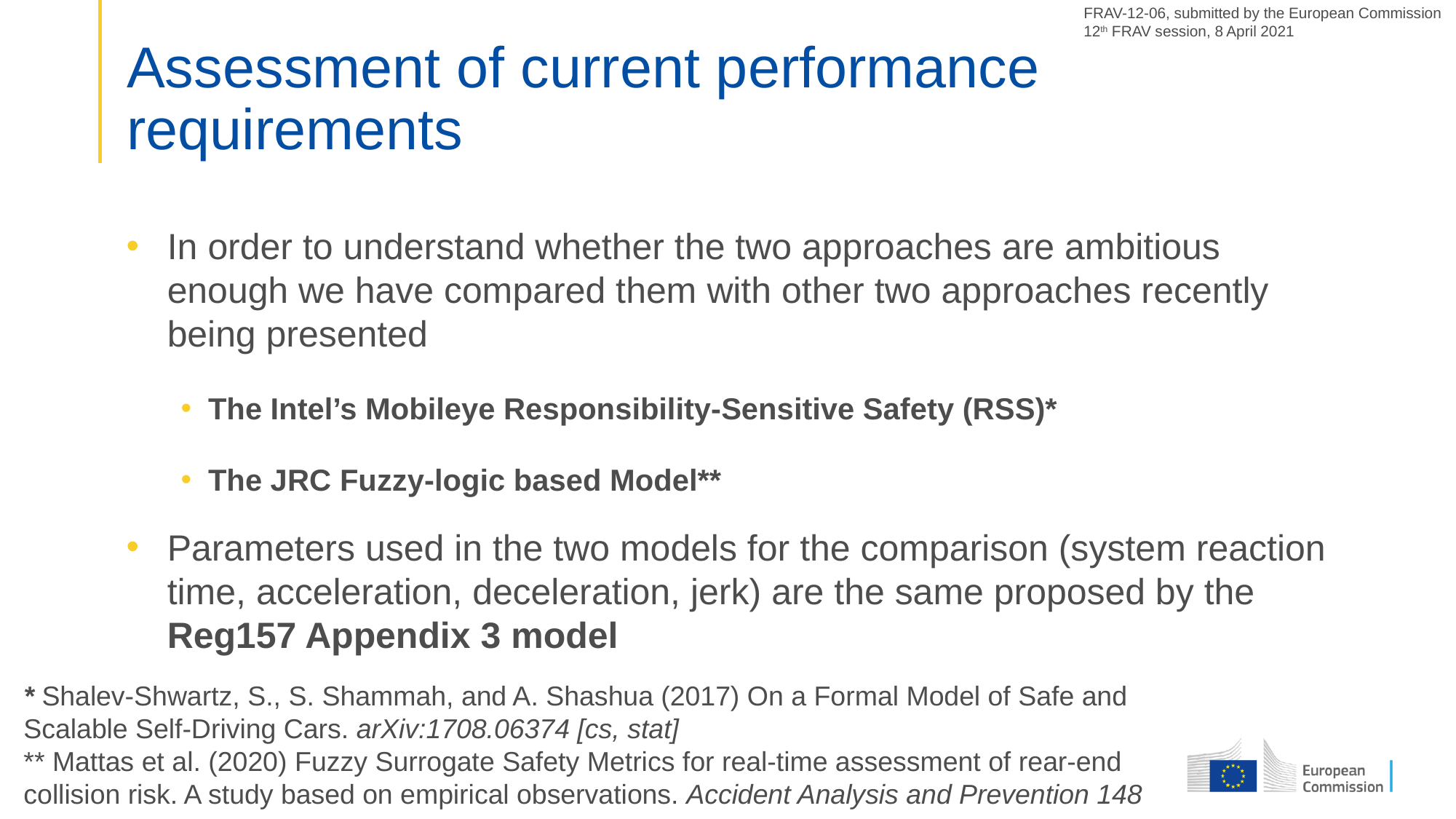

FRAV-12-06, submitted by the European Commission
12th FRAV session, 8 April 2021
# Assessment of current performance requirements
In order to understand whether the two approaches are ambitious enough we have compared them with other two approaches recently being presented
The Intel’s Mobileye Responsibility-Sensitive Safety (RSS)*
The JRC Fuzzy-logic based Model**
Parameters used in the two models for the comparison (system reaction time, acceleration, deceleration, jerk) are the same proposed by the Reg157 Appendix 3 model
* Shalev-Shwartz, S., S. Shammah, and A. Shashua (2017) On a Formal Model of Safe and Scalable Self-Driving Cars. arXiv:1708.06374 [cs, stat]
** Mattas et al. (2020) Fuzzy Surrogate Safety Metrics for real-time assessment of rear-end collision risk. A study based on empirical observations. Accident Analysis and Prevention 148